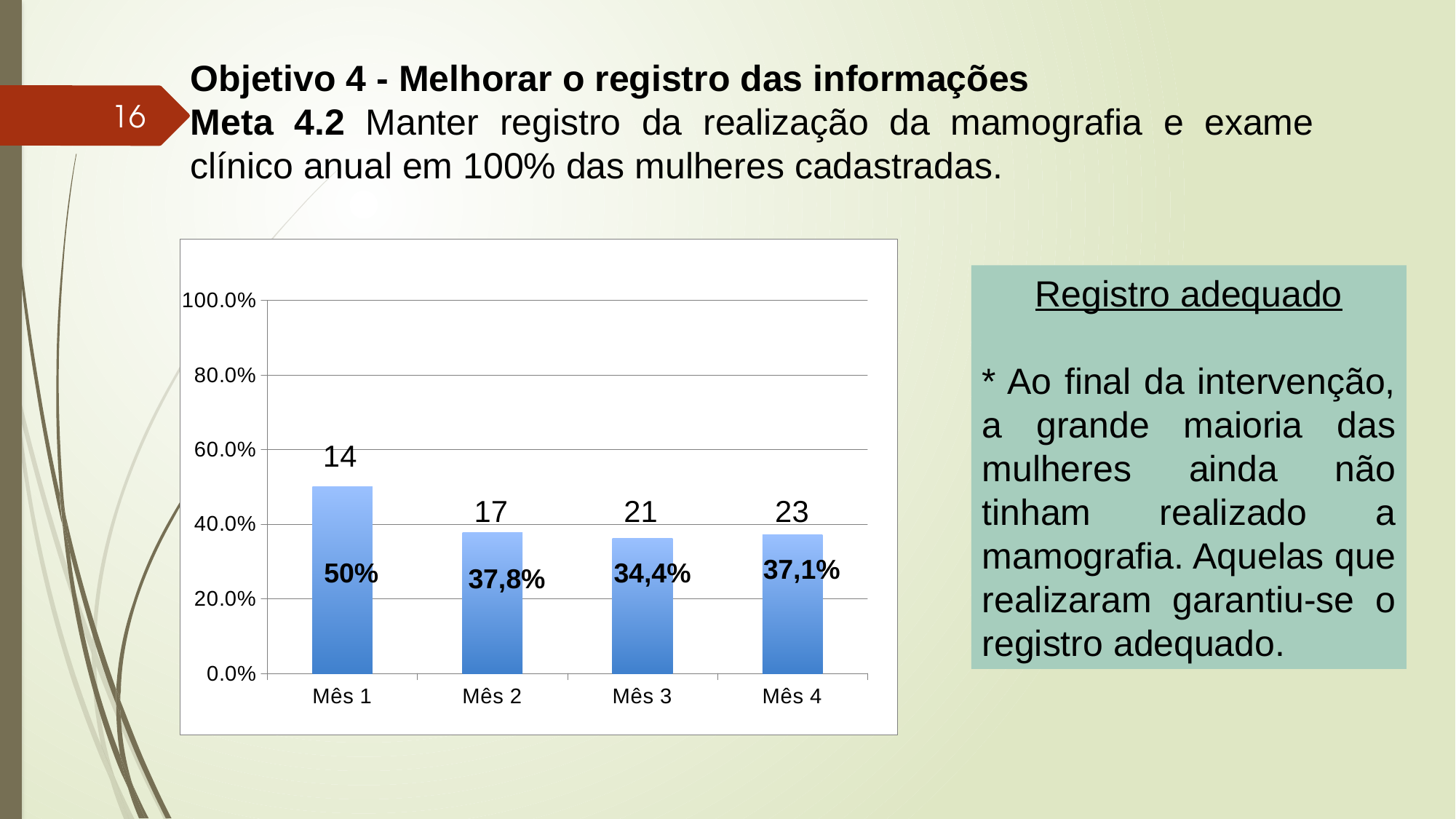

Objetivo 4 - Melhorar o registro das informações
Meta 4.2 Manter registro da realização da mamografia e exame clínico anual em 100% das mulheres cadastradas.
16

### Chart

| Category | Proporção de mulheres com registro adequado da mamografia. |
|---|---|
| Mês 1 | 0.5 |
| Mês 2 | 0.37777777777777877 |
| Mês 3 | 0.3606557377049183 |
| Mês 4 | 0.3709677419354849 |
Registro adequado

* Ao final da intervenção, a grande maioria das mulheres ainda não tinham realizado a mamografia. Aquelas que realizaram garantiu-se o registro adequado.
37,1%
50%
34,4%
37,8%